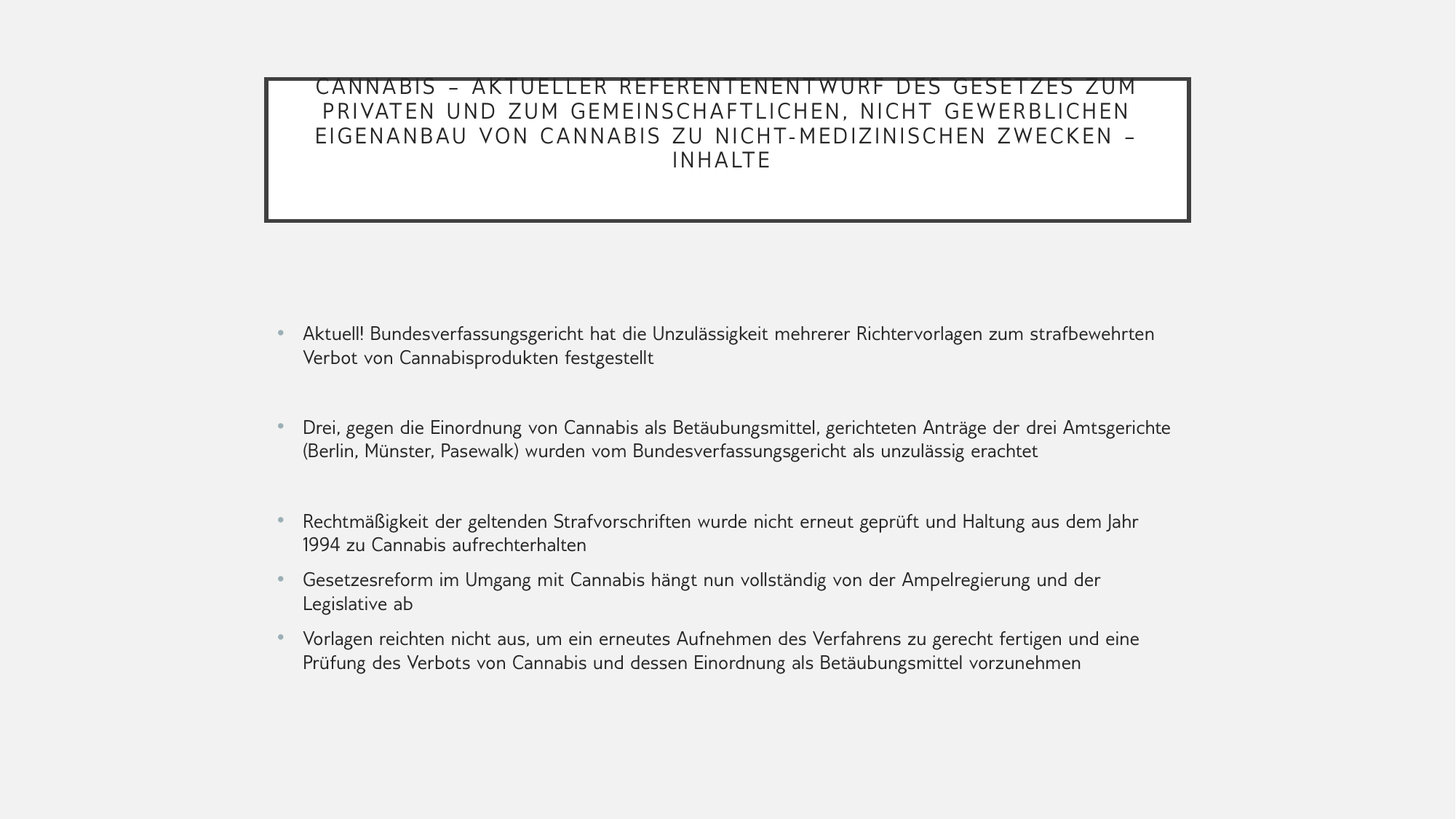

# Cannabis – aktueller Referentenentwurf des Gesetzes zum privaten und zum gemeinschaftlichen, nicht gewerblichen Eigenanbau von Cannabis zu nicht-medizinischen Zwecken – Inhalte
Aktuell! Bundesverfassungsgericht hat die Unzulässigkeit mehrerer Richtervorlagen zum strafbewehrten Verbot von Cannabisprodukten festgestellt

Drei, gegen die Einordnung von Cannabis als Betäubungsmittel, gerichteten Anträge der drei Amtsgerichte (Berlin, Münster, Pasewalk) wurden vom Bundesverfassungsgericht als unzulässig erachtet

Rechtmäßigkeit der geltenden Strafvorschriften wurde nicht erneut geprüft und Haltung aus dem Jahr 1994 zu Cannabis aufrechterhalten
Gesetzesreform im Umgang mit Cannabis hängt nun vollständig von der Ampelregierung und der Legislative ab
Vorlagen reichten nicht aus, um ein erneutes Aufnehmen des Verfahrens zu gerecht fertigen und eine Prüfung des Verbots von Cannabis und dessen Einordnung als Betäubungsmittel vorzunehmen